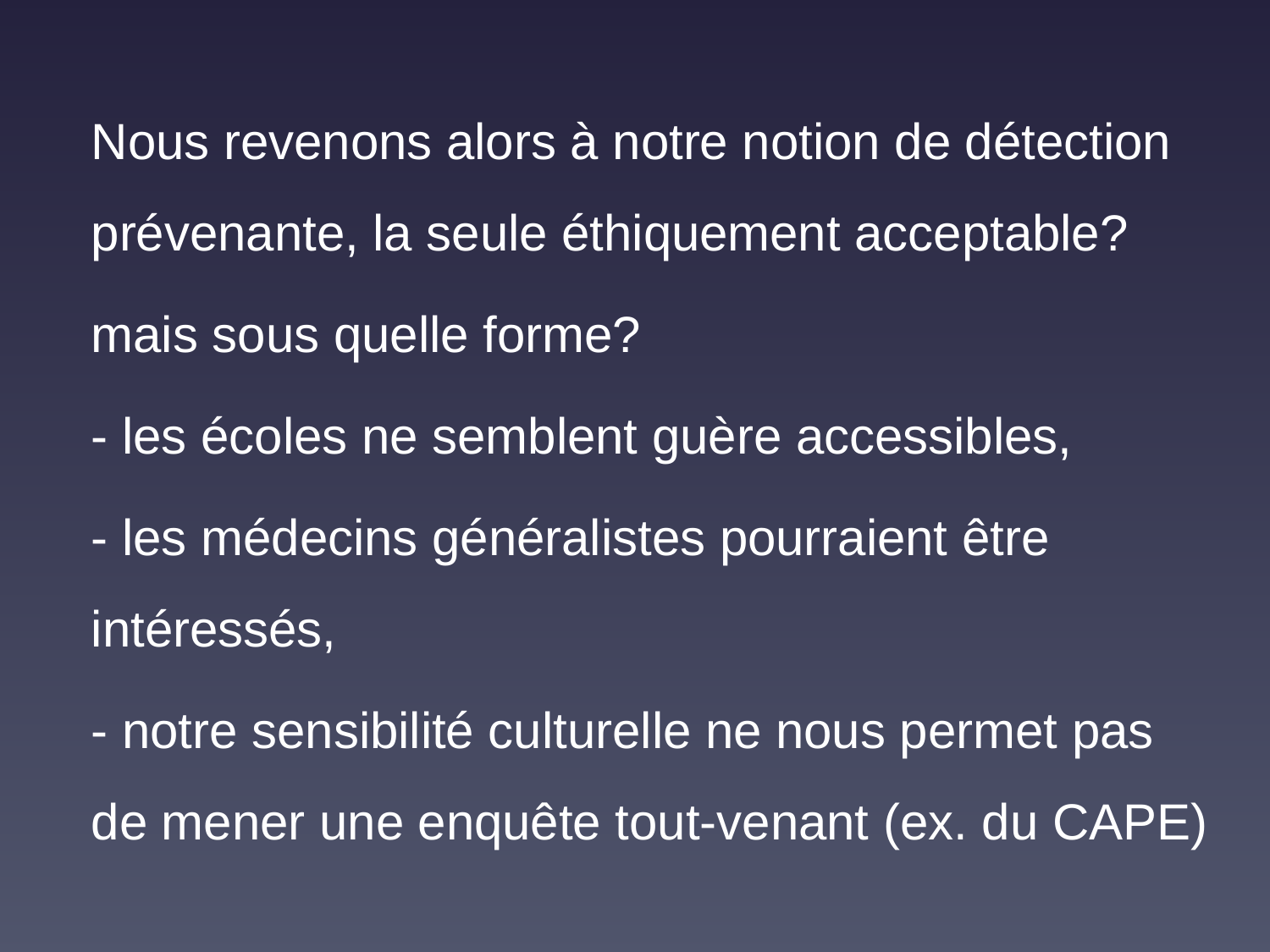

Nous revenons alors à notre notion de détection prévenante, la seule éthiquement acceptable?
mais sous quelle forme?
- les écoles ne semblent guère accessibles,
- les médecins généralistes pourraient être intéressés,
- notre sensibilité culturelle ne nous permet pas de mener une enquête tout-venant (ex. du CAPE)